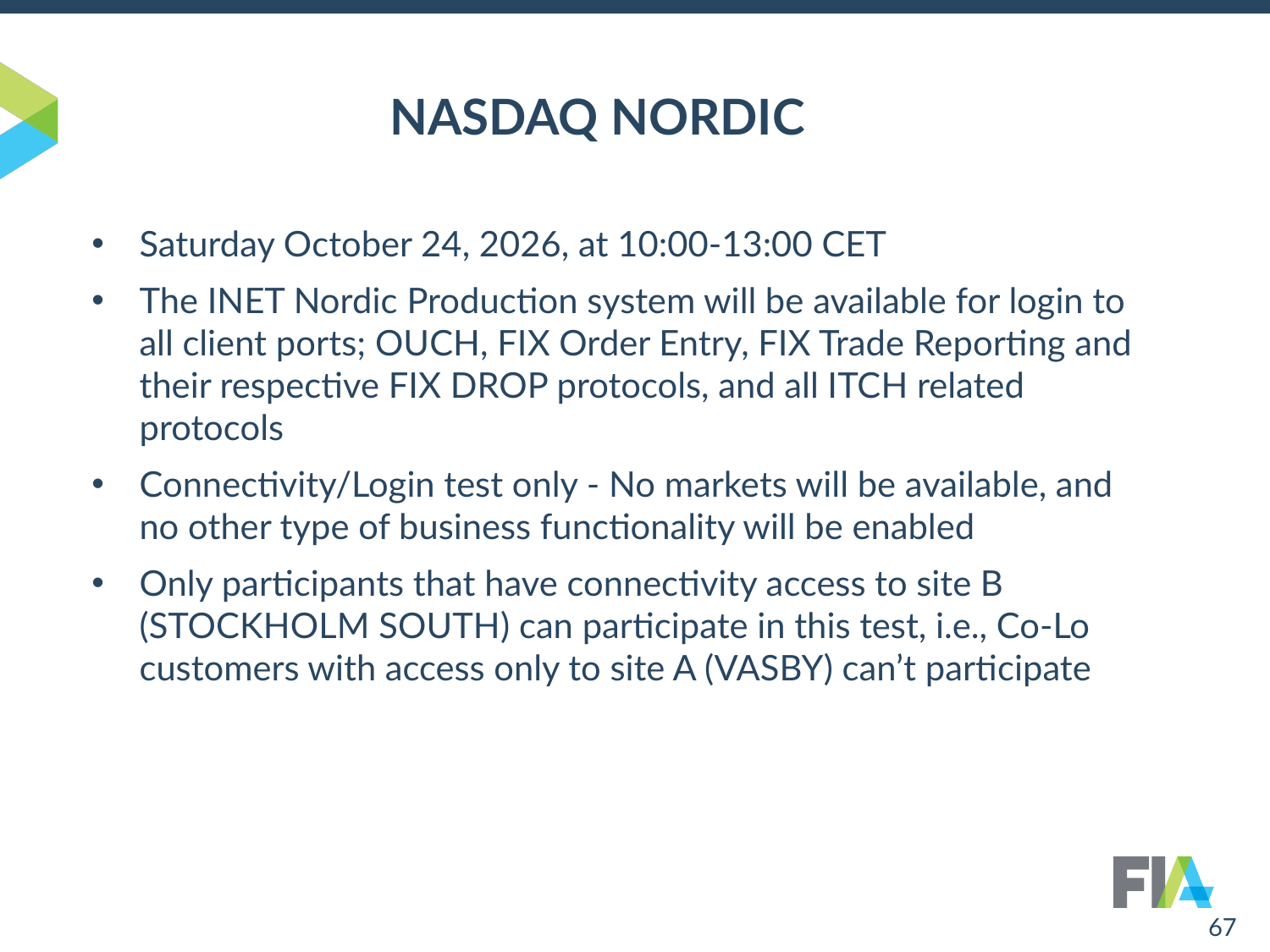

NASDAQ NORDIC
Saturday October 24, 2026, at 10:00-13:00 CET
The INET Nordic Production system will be available for login to all client ports; OUCH, FIX Order Entry, FIX Trade Reporting and their respective FIX DROP protocols, and all ITCH related protocols
Connectivity/Login test only - No markets will be available, and no other type of business functionality will be enabled
Only participants that have connectivity access to site B (STOCKHOLM SOUTH) can participate in this test, i.e., Co-Lo customers with access only to site A (VASBY) can’t participate